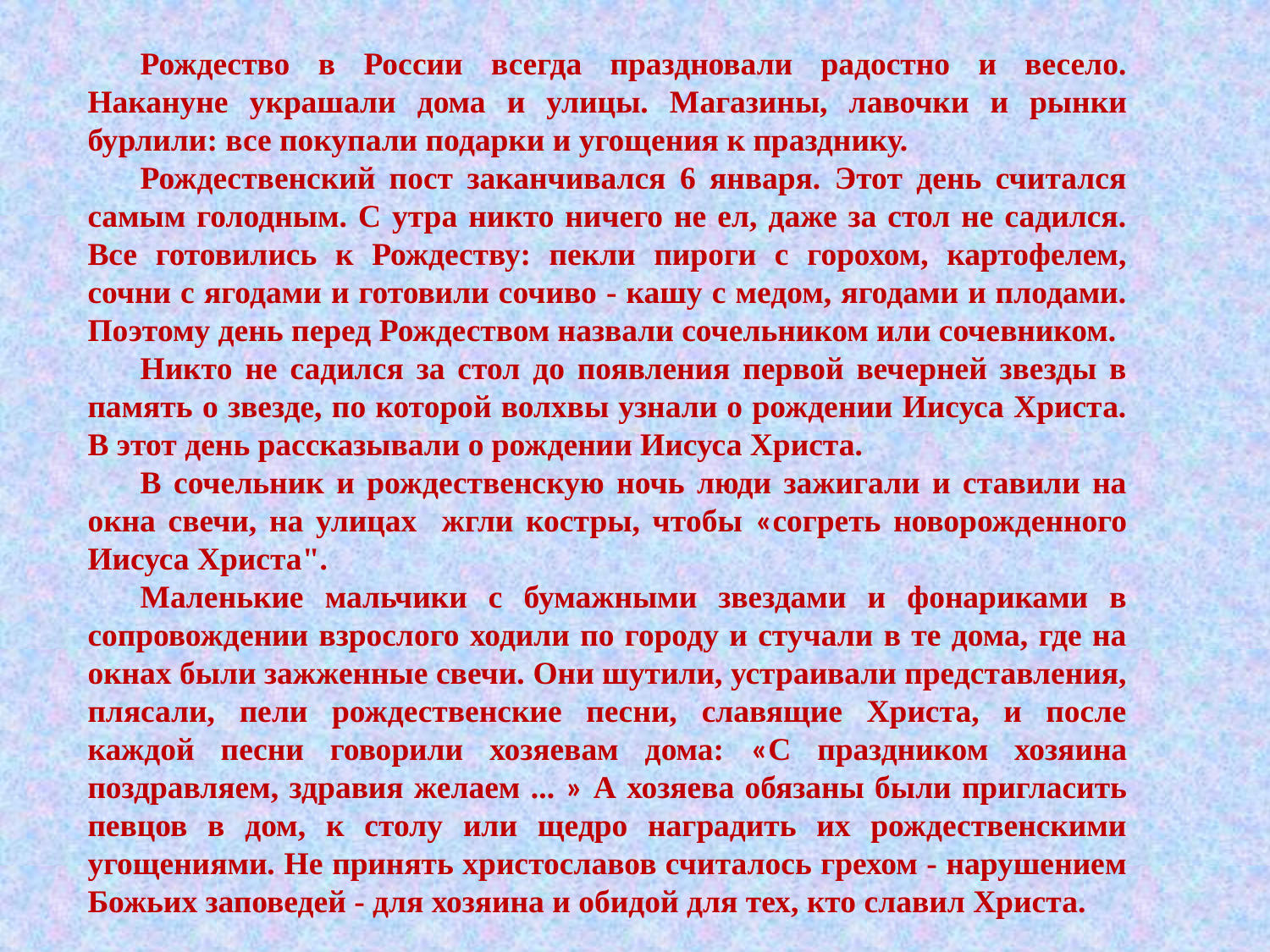

Рождество в России всегда праздновали радостно и весело. Накануне украшали дома и улицы. Магазины, лавочки и рынки бурлили: все покупали подарки и угощения к празднику.
Рождественский пост заканчивался 6 января. Этот день считался самым голодным. С утра никто ничего не ел, даже за стол не садился. Все готовились к Рождеству: пекли пироги с горохом, картофелем, сочни с ягодами и готовили сочиво - кашу с медом, ягодами и плодами. Поэтому день перед Рождеством назвали сочельником или сочевником.
Никто не садился за стол до появления первой вечерней звезды в память о звезде, по которой волхвы узнали о рождении Иисуса Христа. В этот день рассказывали о рождении Иисуса Христа.
В сочельник и рождественскую ночь люди зажигали и ставили на окна свечи, на улицах  жгли костры, чтобы «согреть новорожденного Иисуса Христа".
Маленькие мальчики с бумажными звездами и фонариками в сопровождeнии взрослого ходили по городу и стучали в те дома, где на окнах были зажженные свечи. Они шутили, устраивали представления, плясали, пели рождественские песни, славящие Христа, и после каждой песни говорили хозяевам дома: «С праздником хозяина поздравляем, здравия желаем ... » А хозяева обязаны были пригласить певцов в дом, к столу или щедро наградить их рождественскими угощениями. Не принять христославов считалось грехом - нарушением Божьих заповедей - для хозяина и обидой для тех, кто славил Христа.